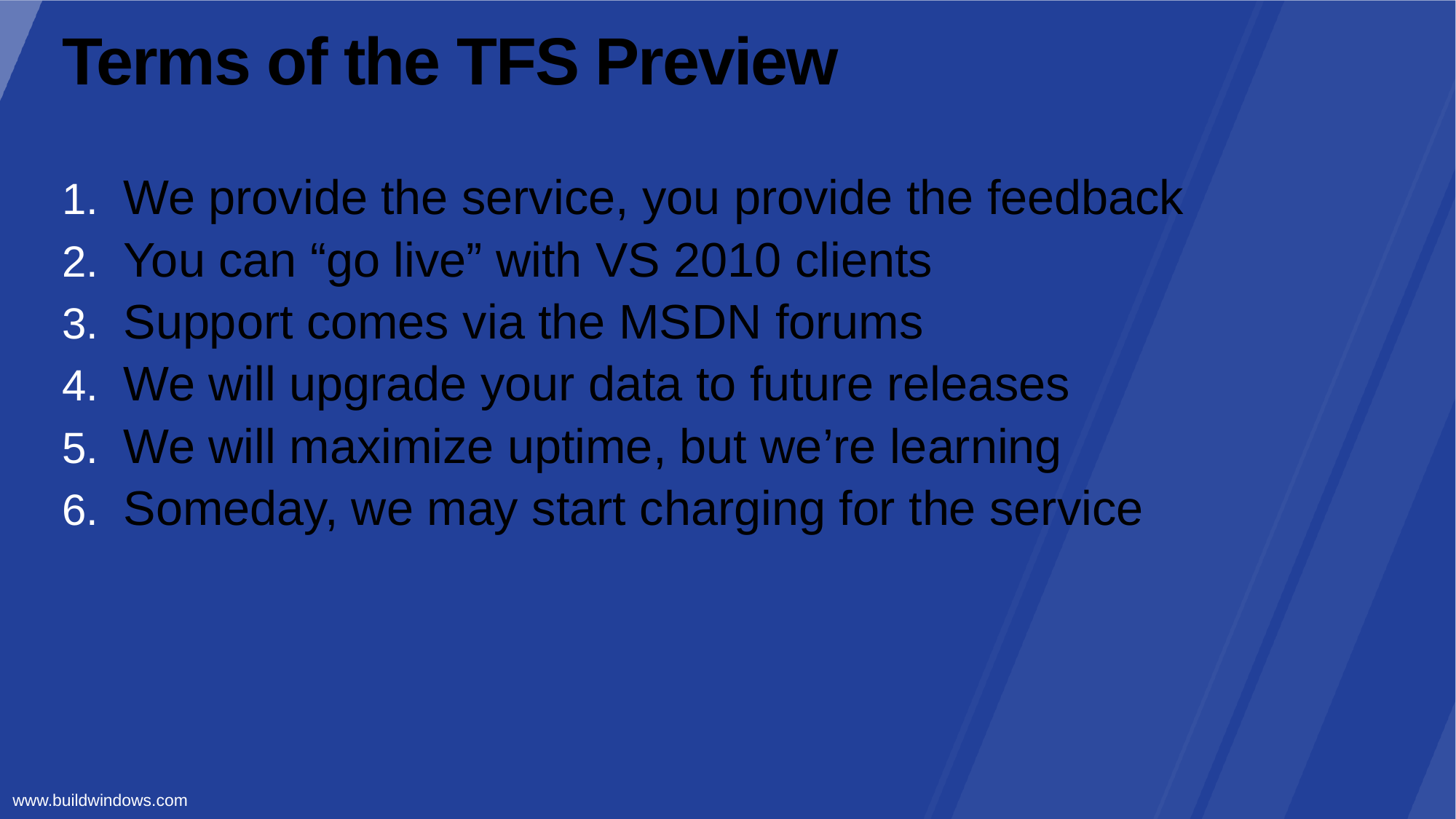

# Terms of the TFS Preview
We provide the service, you provide the feedback
You can “go live” with VS 2010 clients
Support comes via the MSDN forums
We will upgrade your data to future releases
We will maximize uptime, but we’re learning
Someday, we may start charging for the service